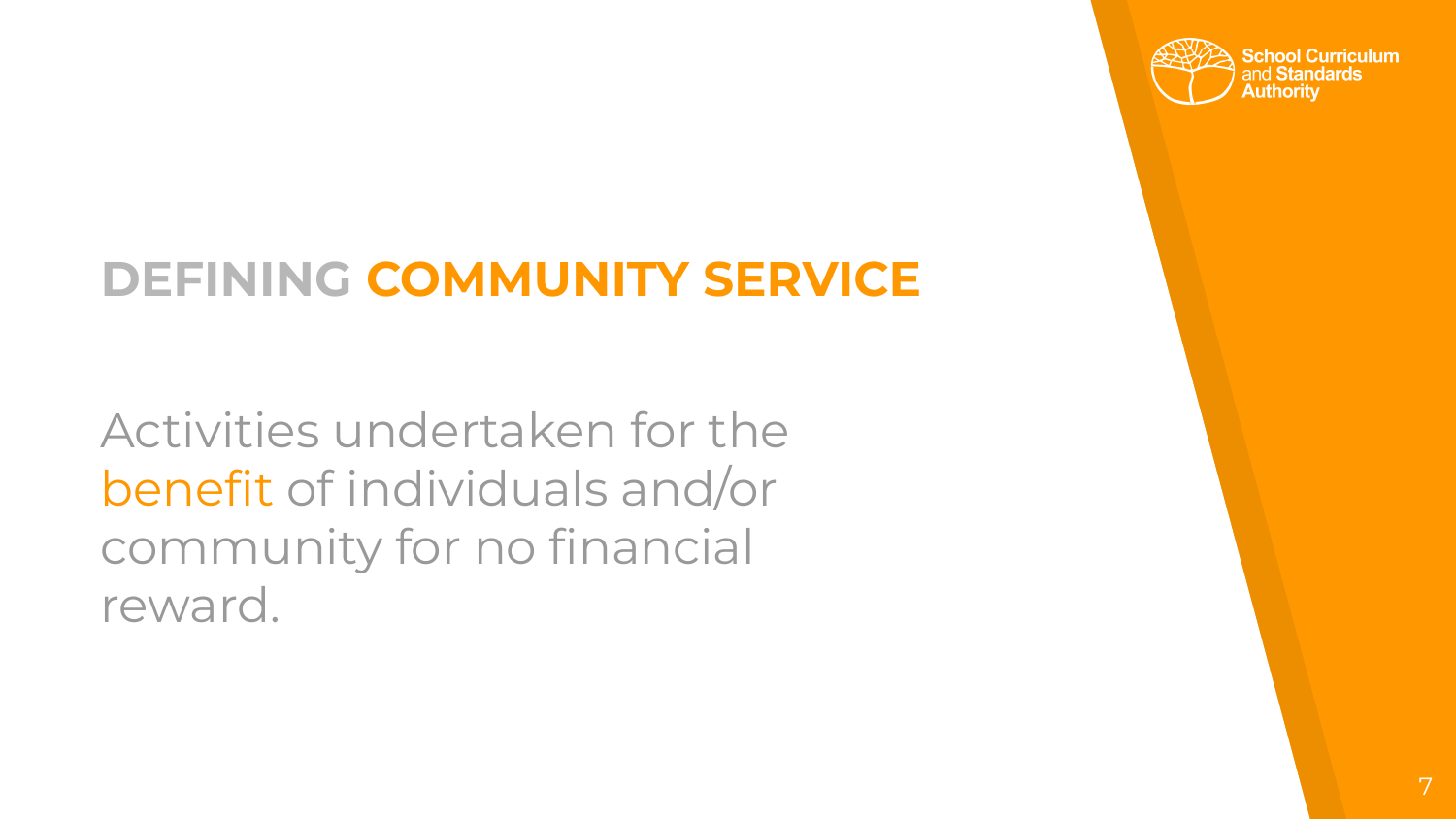

DEFINING COMMUNITY SERVICE
Activities undertaken for the benefit of individuals and/or community for no financial reward.
7